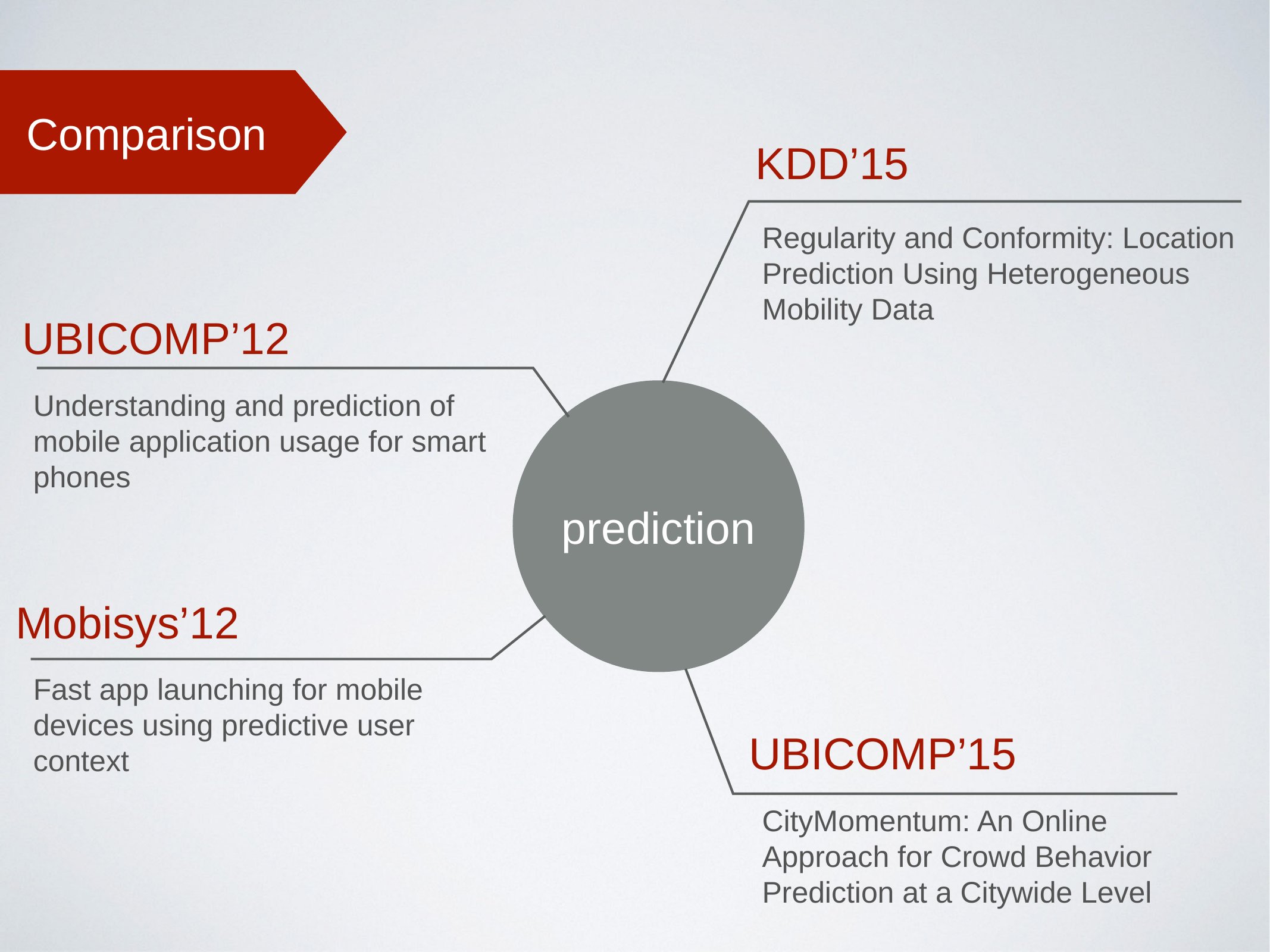

Comparison
KDD’15

Regularity and Conformity: Location Prediction Using Heterogeneous Mobility Data
UBICOMP’12

prediction
Understanding and prediction of mobile application usage for smart phones
Mobisys’12

Fast app launching for mobile devices using predictive user context
UBICOMP’15
CityMomentum: An Online Approach for Crowd Behavior Prediction at a Citywide Level
17